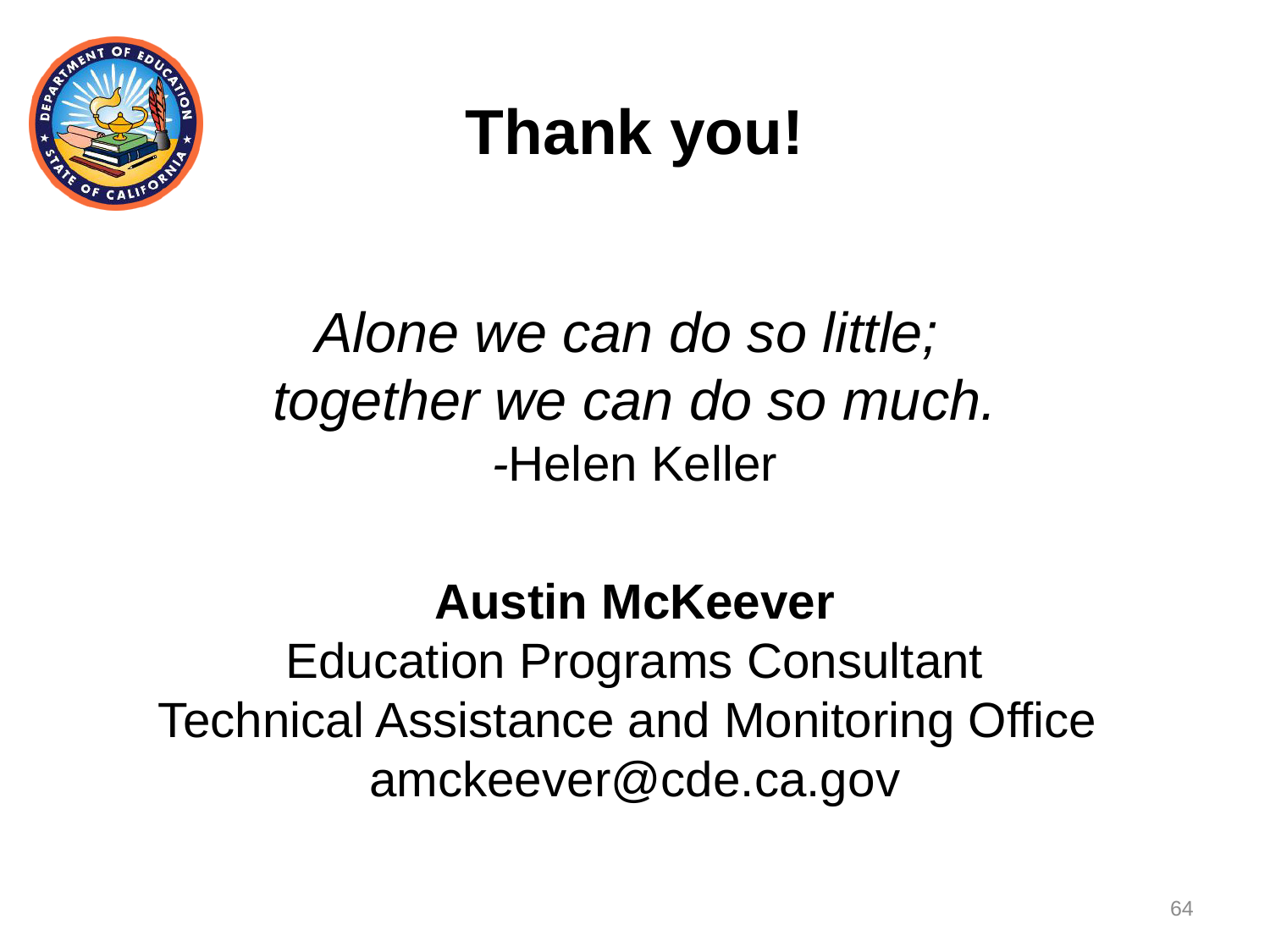

# Thank you!

Alone we can do so little;
together we can do so much.
-Helen Keller

Austin McKeever
Education Programs Consultant
Technical Assistance and Monitoring Office
amckeever@cde.ca.gov
64